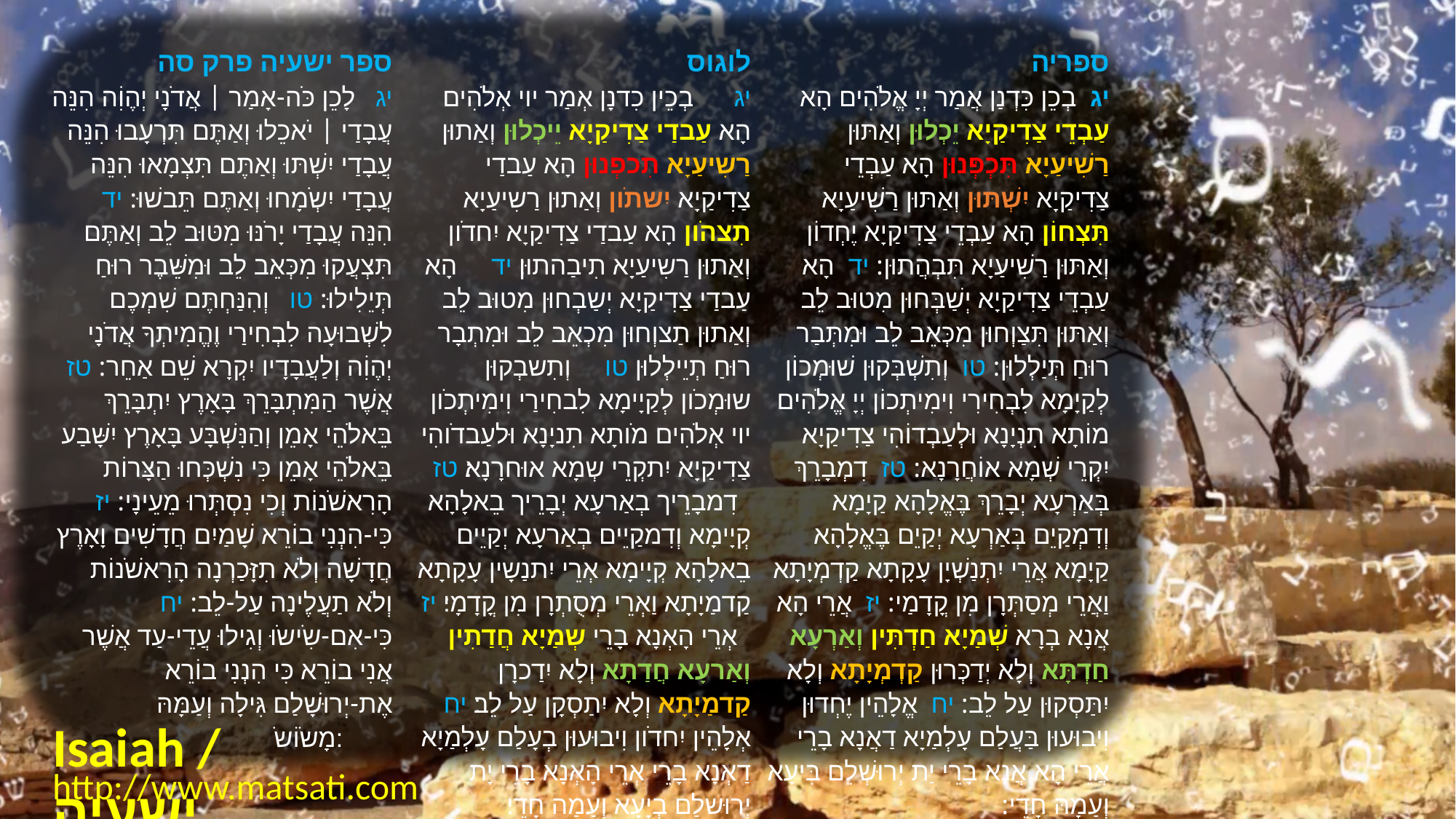

| ﻿ספר ישעיה פרק סה יג   לָכֵן כֹּה-אָמַר | אֲדֹנָי יְהֶוִֹה הִנֵּה עֲבָדַי | יֹאכֵלוּ וְאַתֶּם תִּרְעָבוּ הִנֵּה עֲבָדַי יִשְׁתּוּ וְאַתֶּם תִּצְמָאוּ הִנֵּה עֲבָדַי יִשְֹמָחוּ וְאַתֶּם תֵּבשׁוּ: יד   הִנֵּה עֲבָדַי יָרֹנּוּ מִטּוּב לֵב וְאַתֶּם תִּצְעֲקוּ מִכְּאֵב לֵב וּמִשֵּׁבֶר רוּחַ תְּיֵלִילוּ: טו   וְהִנַּחְתֶּם שִׁמְכֶם לִשְׁבוּעָה לִבְחִירַי וֶהֱמִיתְךָ אֲדֹנָי יְהֶוִֹה וְלַעֲבָדָיו יִקְרָא שֵׁם אַחֵר: טז   אֲשֶׁר הַמִּתְבָּרֵךְ בָּאָרֶץ יִתְבָּרֵךְ בֵּאלֹהֵי אָמֵן וְהַנִּשְׁבָּע בָּאָרֶץ יִשָּׁבַע בֵּאלֹהֵי אָמֵן כִּי נִשְׁכְּחוּ הַצָּרוֹת הָרִאשֹׁנוֹת וְכִי נִסְתְּרוּ מֵעֵינָי: יז   כִּי-הִנְנִי בוֹרֵא שָׁמַיִם חֲדָשִׁים וָאָרֶץ חֲדָשָׁה וְלֹא תִזָּכַרְנָה הָרִאשֹׁנוֹת וְלֹא תַעֲלֶינָה עַל-לֵב: יח   כִּי-אִם-שִֹישֹוּ וְגִילוּ עֲדֵי-עַד אֲשֶׁר אֲנִי בוֹרֵא כִּי הִנְנִי בוֹרֵא אֶת-יְרוּשָׁלַם גִּילָה וְעַמָּהּ מָשֹוֹשֹ: | לוגוס יג      בְכֵין כִדנָן אְמַר יוי אְלֹהִים הָא עַבדַי צַדִיקַיָא יֵיכְלוּן וְאַתוּן רַשִיעַיָא תִכפְנוּן הָא עַבדַי צַדִיקַיָא יִשתֹון וְאַתוּן רַשִיעַיָא תִצהֹון הָא עַבדַי צַדִיקַיָא יִחדֹון וְאַתוּן רַשִיעַיָא תִיבַהתוּן׃ יד     הָא עַבדַי צַדִיקַיָא יְשַבְחוּן מִטוּב לֵב וְאַתוּן תַצוְחוּן מִכְאֵב לֵב וּמִתְבָר רוּחַ תְיֵילְלוּן טו     וְתִשבְקוּן שוּמְכֹון לְקַיָימָא לִבחִירַי וִימִיתְכֹון יוי אְלֹהִים מֹותָא תִניָנָא וּלעַבדֹוהִי צַדִיקַיָא יִתקְרֵי שְמָא אוּחרָנָא׃ טז     דִמבָרֵיך בְאַרעָא יְבָרֵיך בֵאלָהָא קְיָימָא וְדִמקַיֵים בְאַרעָא יְקַיֵים בֵאלָהָא קְיָימָא אְרֵי יִתנַשָין עָקָתָא קַדמַיָתָא וַאְרֵי מְסֻתְרָן מִן קֳדָמָי׃ יז     אְרֵי הָאְנָא בָרֵי שְמַיָא חֲדַתִין וְאַרעָא חֲדַתָא וְלָא יִדַכרָן קַדמַיָתָא וְלָא יִתַסְקָן עַל לֵב׃ יח     אְלָהֵין יִחדֹון וִיבוּעוּן בְעָלַם עָלְמַיָא דַאְנָא בָרֵי אְרֵי הָאְנָא בָרֵי יָת יְרוּשלַם בְיָעָא וְעַמַה חָדֵי׃ | ספריה יג  בְכֵן כִּדְנַן אֲמַר יְיָ אֱלֹהִים הָא עַבְדֵי צַדִיקַיָא יֵכְלוּן וְאַתּוּן רַשִׁיעַיָא תִּכְפְּנוּן הָא עַבְדֵי צַדִיקַיָא יִשְׁתּוּן וְאַתּוּן רַשִׁיעַיָא תִּצְחוֹן הָא עַבְדֵי צַדִיקַיָא יֶחְדוֹן וְאַתּוּן רַשִׁיעַיָא תִּבְהֲתוּן: יד  הָא עַבְדֵי צַדִיקַיָא יְשַׁבְּחוּן מִטוּב לֵב וְאַתּוּן תִּצַוְחוּן מִכְּאֵב לֵב וּמִתְּבַר רוּחַ תְּיַלְלוּן: טו  וְתִשְׁבְּקוּן שׁוּמְכוֹן לְקַיָמָא לִבְחִירִי וִימִיתְכוֹן יְיָ אֱלֹהִים מוֹתָא תִנְיָנָא וּלְעַבְדוֹהִי צַדִיקַיָא יִקְרֵי שְׁמָא אוֹחֲרָנָא: טז  דִמְבָרֵךְ בְּאַרְעָא יְבָרֵךְ בֶּאֱלָהָא קַיָמָא וְדִמְקַיֵם בְּאַרְעָא יְקַיֵם בֶּאֱלָהָא קַיָמָא אֲרֵי יִתְנַשְׁיָן עָקָתָא קַדְמְיָתָא וַאֲרֵי מְסַתְּרָן מִן קֳדָמַי: יז  אֲרֵי הָא אֲנָא בְרָא שְׁמַיָא חַדְתִּין וְאַרְעָא חַדְתָּא וְלָא יְדַכְּרוּן קַדְמְיָתָא וְלָא יִתַּסְקוּן עַל לֵב: יח  אֱלָהֵין יֶחְדוּן וִיבוּעוּן בַּעֲלַם עָלְמַיָא דַאֲנָא בָרֵי אֲרֵי הָא אֲנָא בָרֵי יַת יְרוּשְׁלֵם בִּיעָא וְעַמָהּ חָדֵי: |
| --- | --- | --- |
Isaiah / ישעיה
http://www.matsati.com